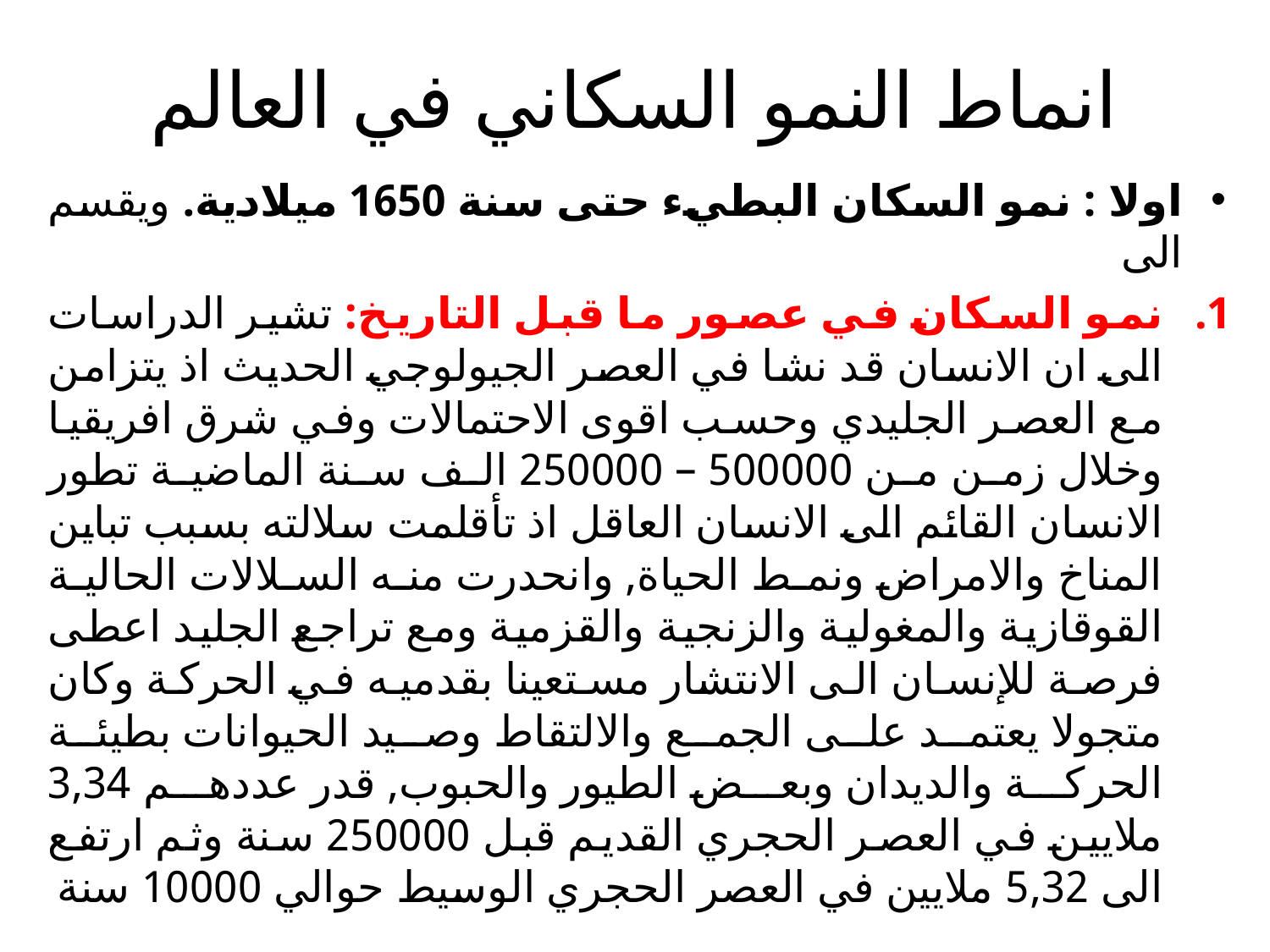

# انماط النمو السكاني في العالم
اولا : نمو السكان البطيء حتى سنة 1650 ميلادية. ويقسم الى
نمو السكان في عصور ما قبل التاريخ: تشير الدراسات الى ان الانسان قد نشا في العصر الجيولوجي الحديث اذ يتزامن مع العصر الجليدي وحسب اقوى الاحتمالات وفي شرق افريقيا وخلال زمن من 500000 – 250000 الف سنة الماضية تطور الانسان القائم الى الانسان العاقل اذ تأقلمت سلالته بسبب تباين المناخ والامراض ونمط الحياة, وانحدرت منه السلالات الحالية القوقازية والمغولية والزنجية والقزمية ومع تراجع الجليد اعطى فرصة للإنسان الى الانتشار مستعينا بقدميه في الحركة وكان متجولا يعتمد على الجمع والالتقاط وصيد الحيوانات بطيئة الحركة والديدان وبعض الطيور والحبوب, قدر عددهم 3,34 ملايين في العصر الحجري القديم قبل 250000 سنة وثم ارتفع الى 5,32 ملايين في العصر الحجري الوسيط حوالي 10000 سنة